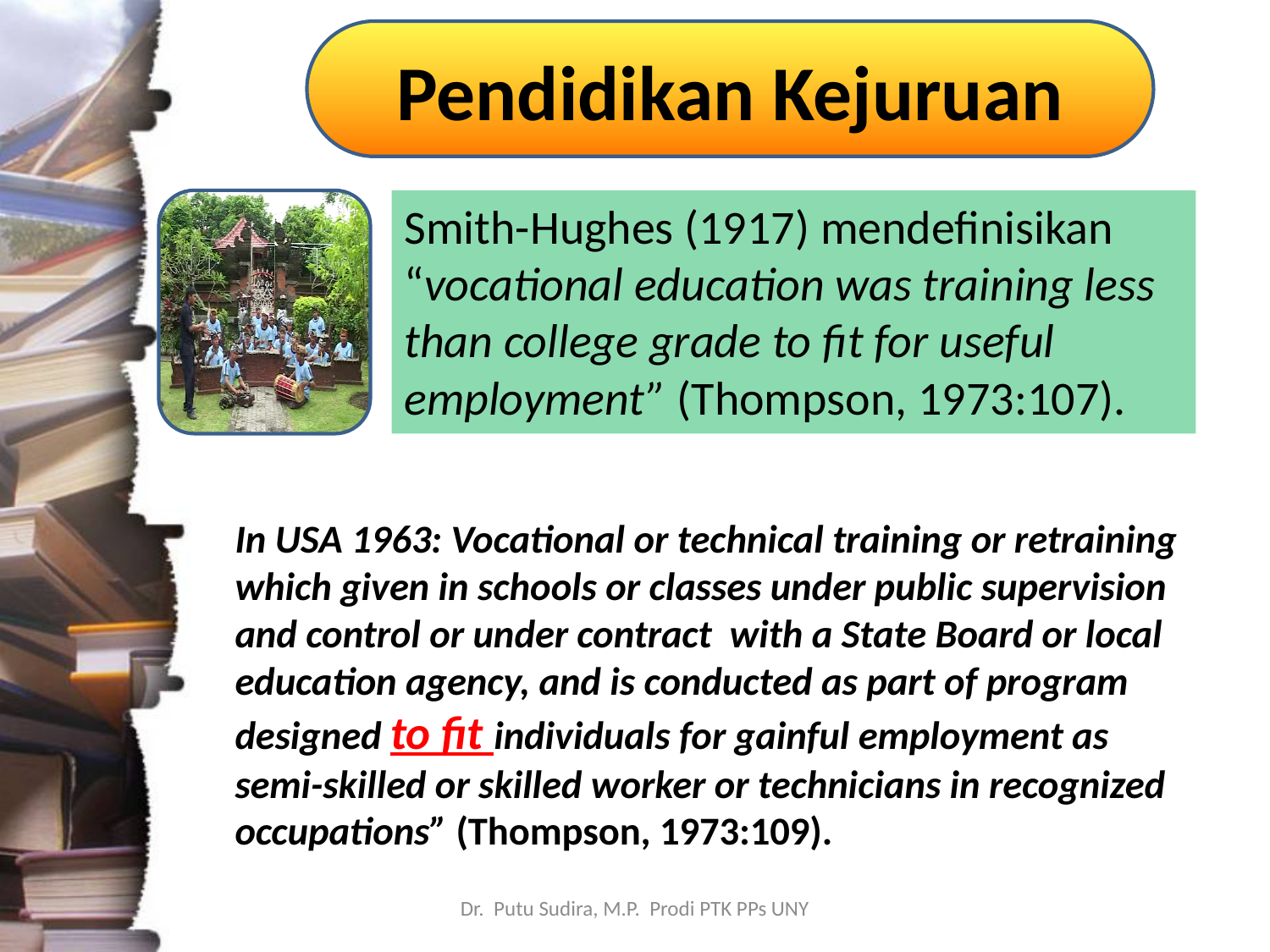

# Pendidikan Kejuruan

Smith-Hughes (1917) mendefinisikan “vocational education was training less than college grade to fit for useful employment” (Thompson, 1973:107).
In USA 1963: Vocational or technical training or retraining which given in schools or classes under public supervision and control or under contract  with a State Board or local education agency, and is conducted as part of program designed to fit individuals for gainful employment as semi-skilled or skilled worker or technicians in recognized occupations” (Thompson, 1973:109).

Dr.  Putu Sudira, M.P.  Prodi PTK PPs UNY